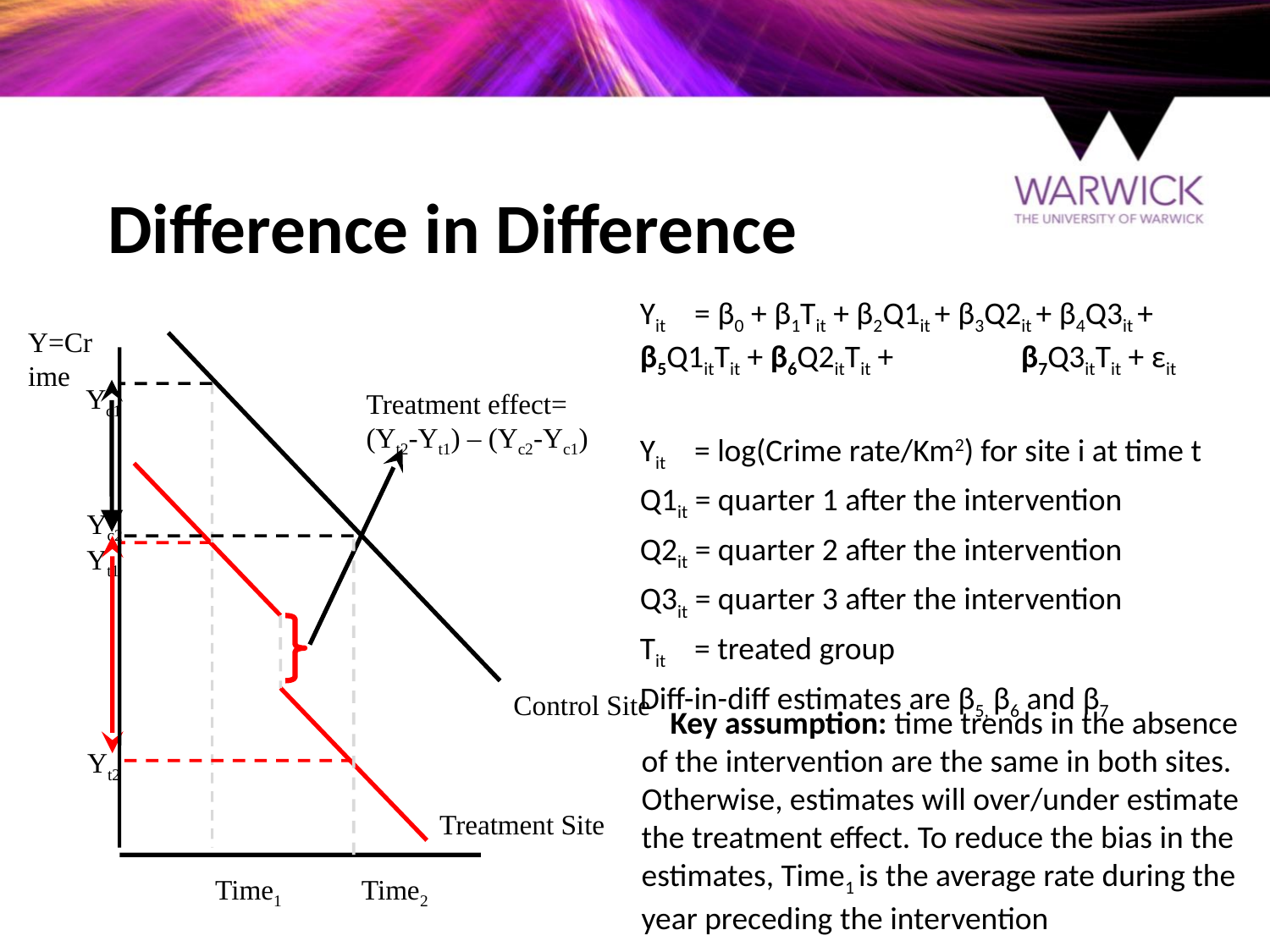

# Difference in Difference
Yit    = β0 + β1Tit + β2Q1it + β3Q2it + β4Q3it + β5Q1itTit + β6Q2itTit + 	β7Q3itTit + εit

Yit    = log(Crime rate/Km2) for site i at time t
Q1it = quarter 1 after the intervention
Q2it = quarter 2 after the intervention
Q3it = quarter 3 after the intervention
Tit    = treated group
Diff-in-diff estimates are β5, β6 and β7
Y=Crime

Yc1

Treatment effect=
(Yt2-Yt1) – (Yc2-Yc1)

Yc2

Yt1

Control Site

Yt2

Treatment Site

Time2
Time1
    Key assumption: time trends in the absence
of the intervention are the same in both sites. Otherwise, estimates will over/under estimate the treatment effect. To reduce the bias in the estimates, Time1 is the average rate during the year preceding the intervention